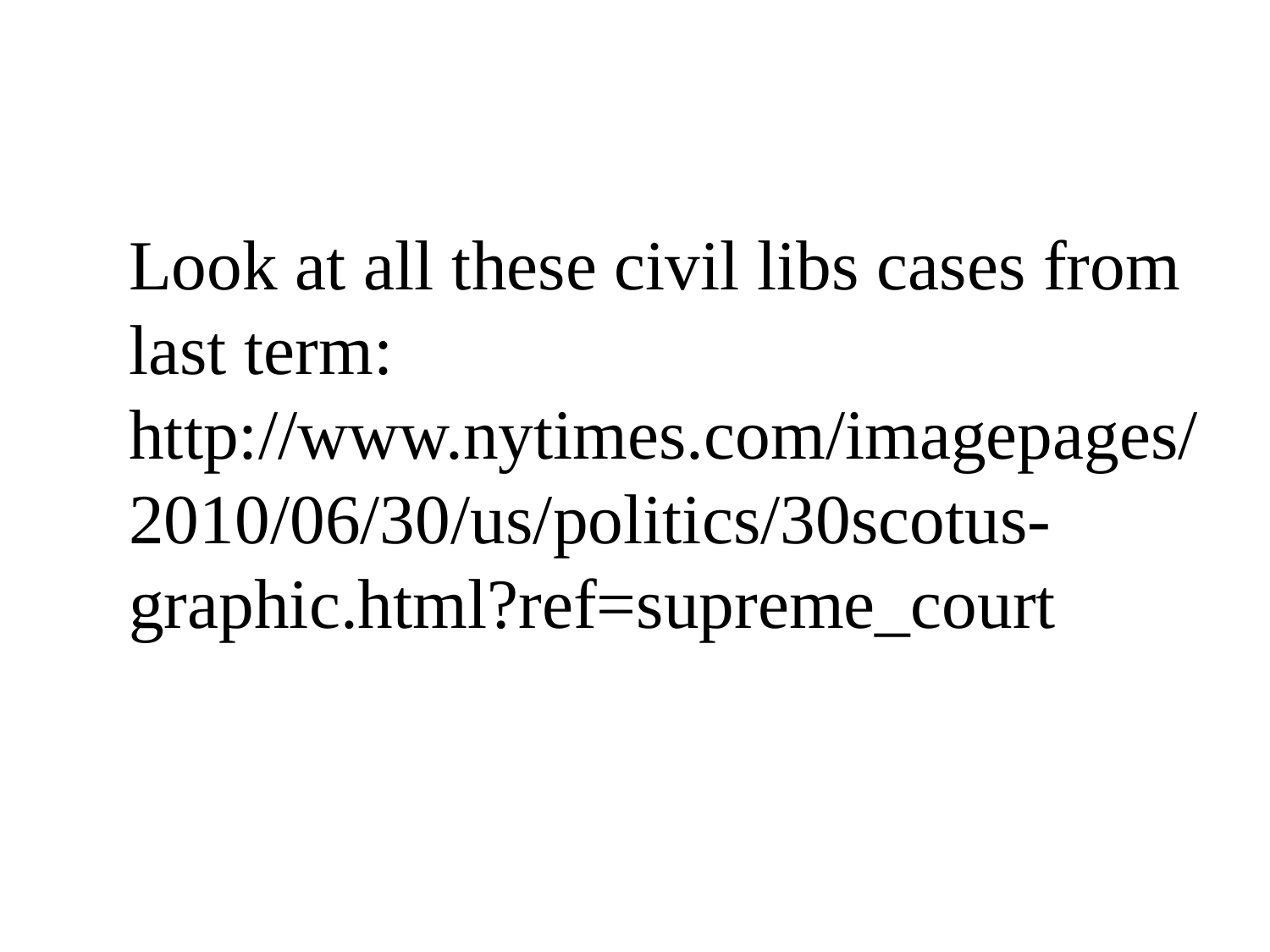

Look at all these civil libs cases from last term:  http://www.nytimes.com/imagepages/2010/06/30/us/politics/30scotus-graphic.html?ref=supreme_court